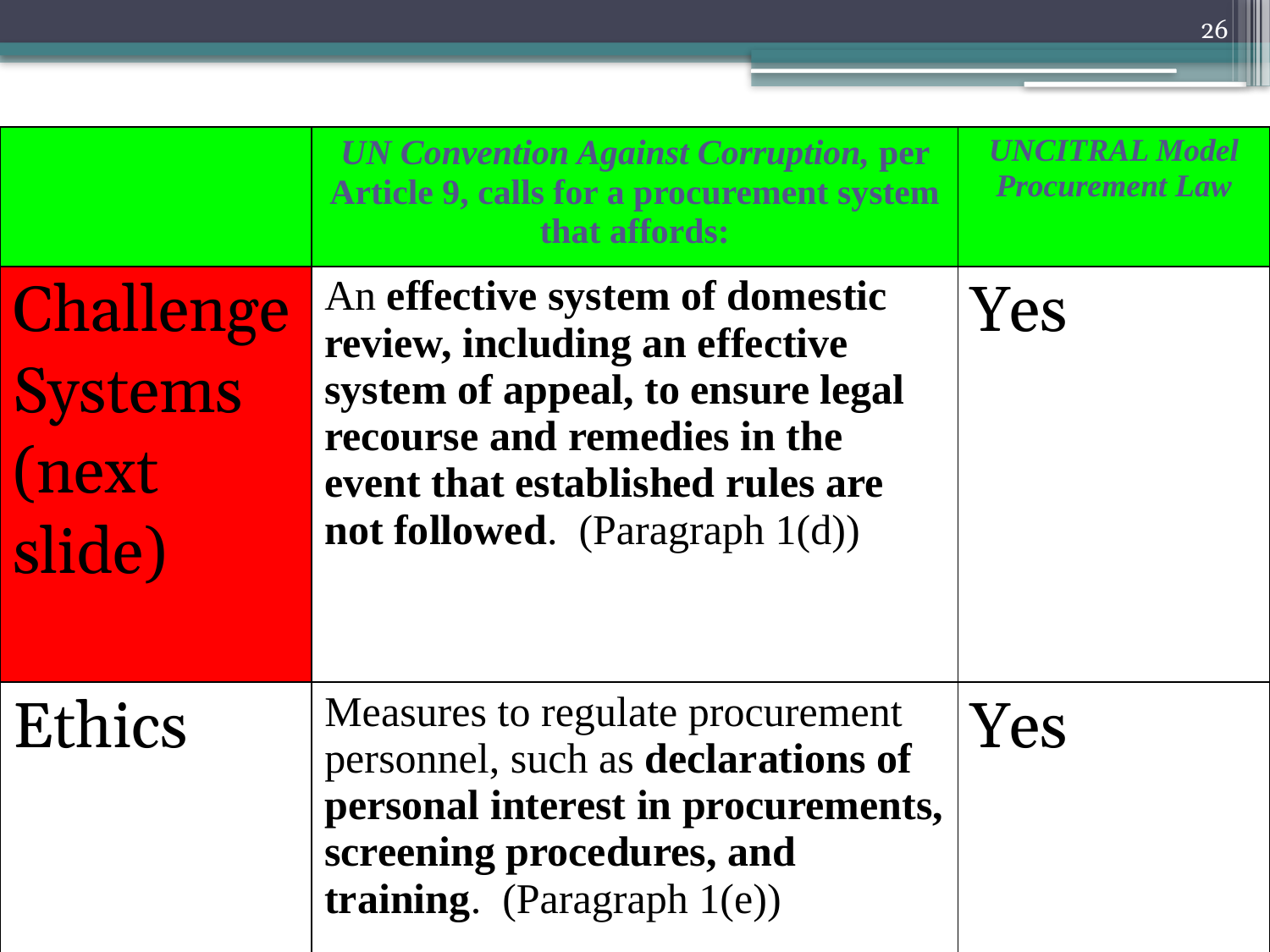

26
|  | UN Convention Against Corruption, per Article 9, calls for a procurement system that affords: | UNCITRAL Model Procurement Law |
| --- | --- | --- |
| Challenge Systems (next slide) | An effective system of domestic review, including an effective system of appeal, to ensure legal recourse and remedies in the event that established rules are not followed. (Paragraph 1(d)) | Yes |
| Ethics | Measures to regulate procurement personnel, such as declarations of personal interest in procurements, screening procedures, and training. (Paragraph 1(e)) | Yes |